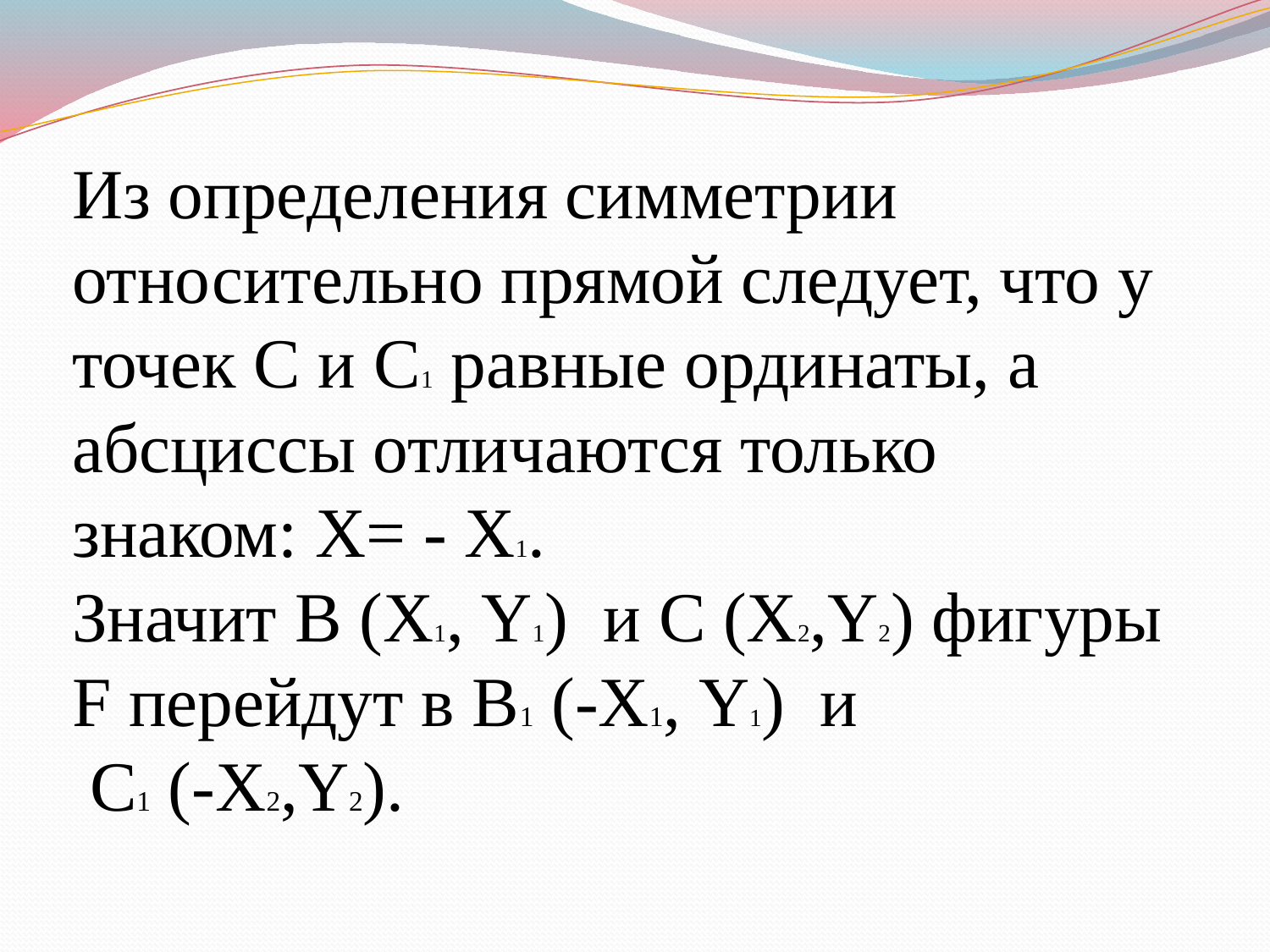

Из определения симметрии относительно прямой следует, что у точек С и С1 равные ординаты, а абсциссы отличаются только знаком: Х= - Х1.
Значит В (Х1, Y1)  и С (Х2,Y2) фигуры F перейдут в В1 (-Х1, Y1)  и
 С1 (-Х2,Y2).